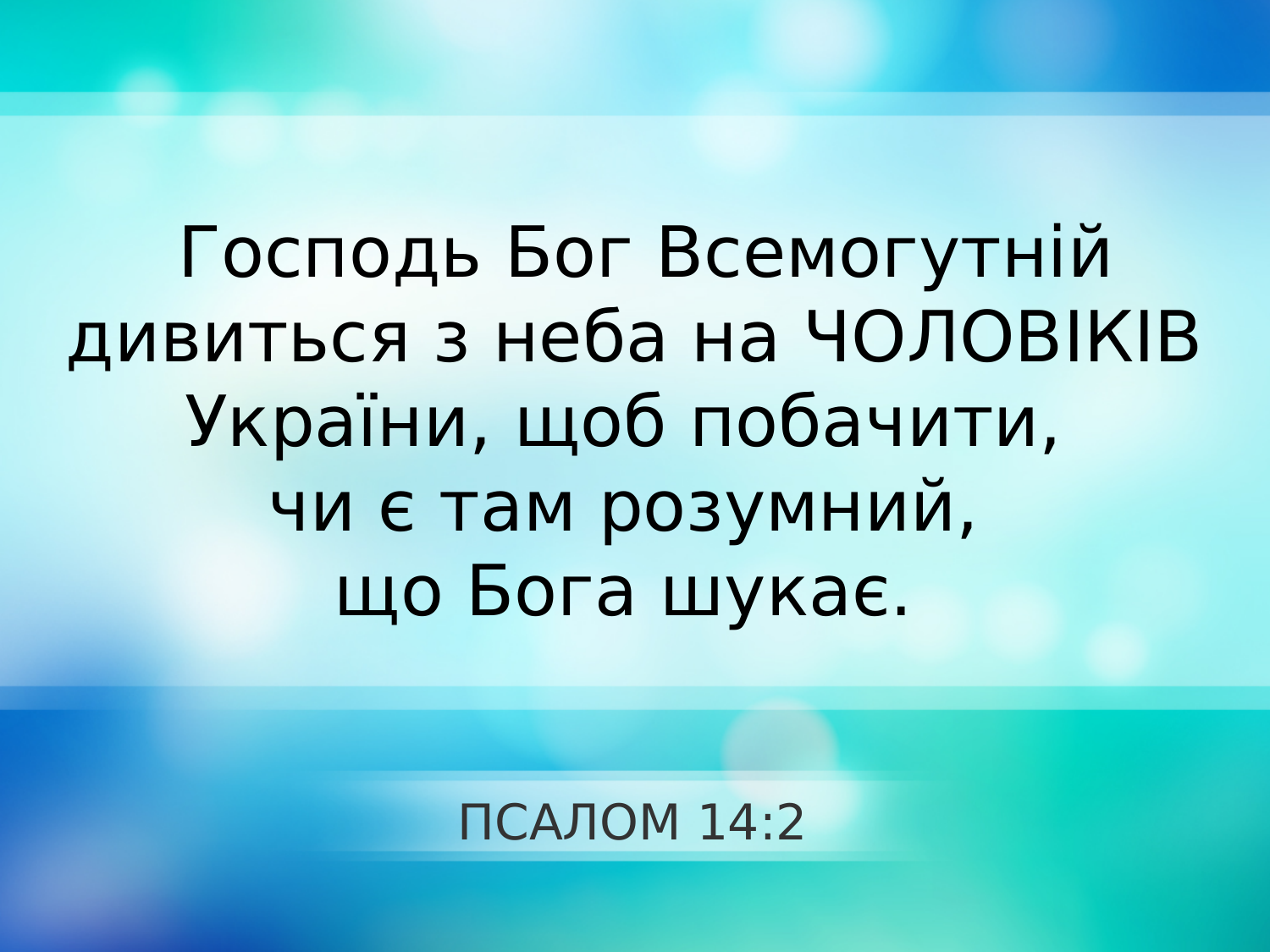

Господь Бог Всемогутній дивиться з неба на ЧОЛОВІКІВ України, щоб побачити,
чи є там розумний,
що Бога шукає.
# ПСАЛОМ 14:2